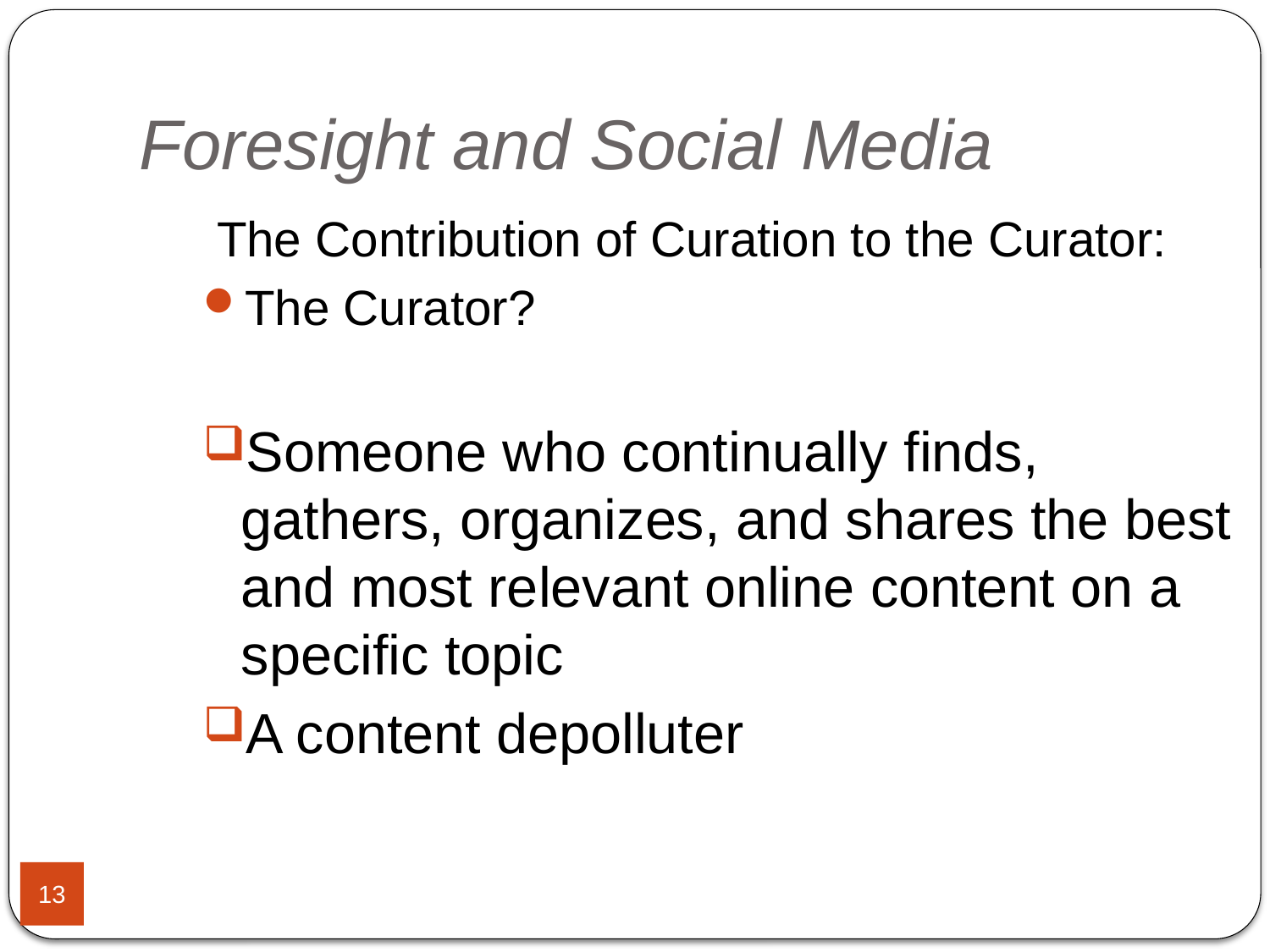

# Foresight and Social Media
 The Contribution of Curation to the Curator:
The Curator?

Someone who continually finds, gathers, organizes, and shares the best and most relevant online content on a specific topic
A content depolluter
13